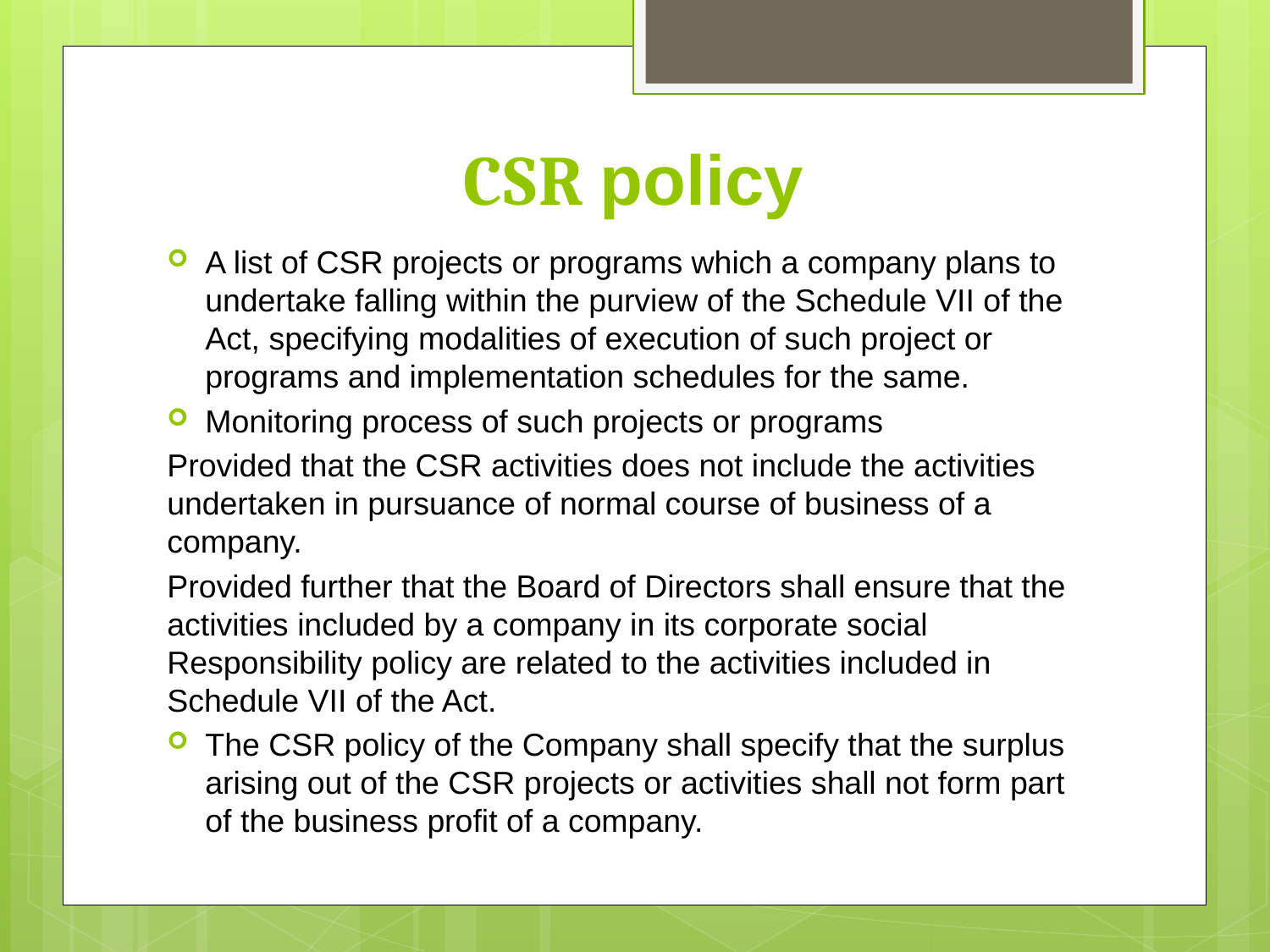

# CSR policy
A list of CSR projects or programs which a company plans to undertake falling within the purview of the Schedule VII of the Act, specifying modalities of execution of such project or programs and implementation schedules for the same.
Monitoring process of such projects or programs
Provided that the CSR activities does not include the activities undertaken in pursuance of normal course of business of a company.
Provided further that the Board of Directors shall ensure that the activities included by a company in its corporate social Responsibility policy are related to the activities included in Schedule VII of the Act.
The CSR policy of the Company shall specify that the surplus arising out of the CSR projects or activities shall not form part of the business profit of a company.